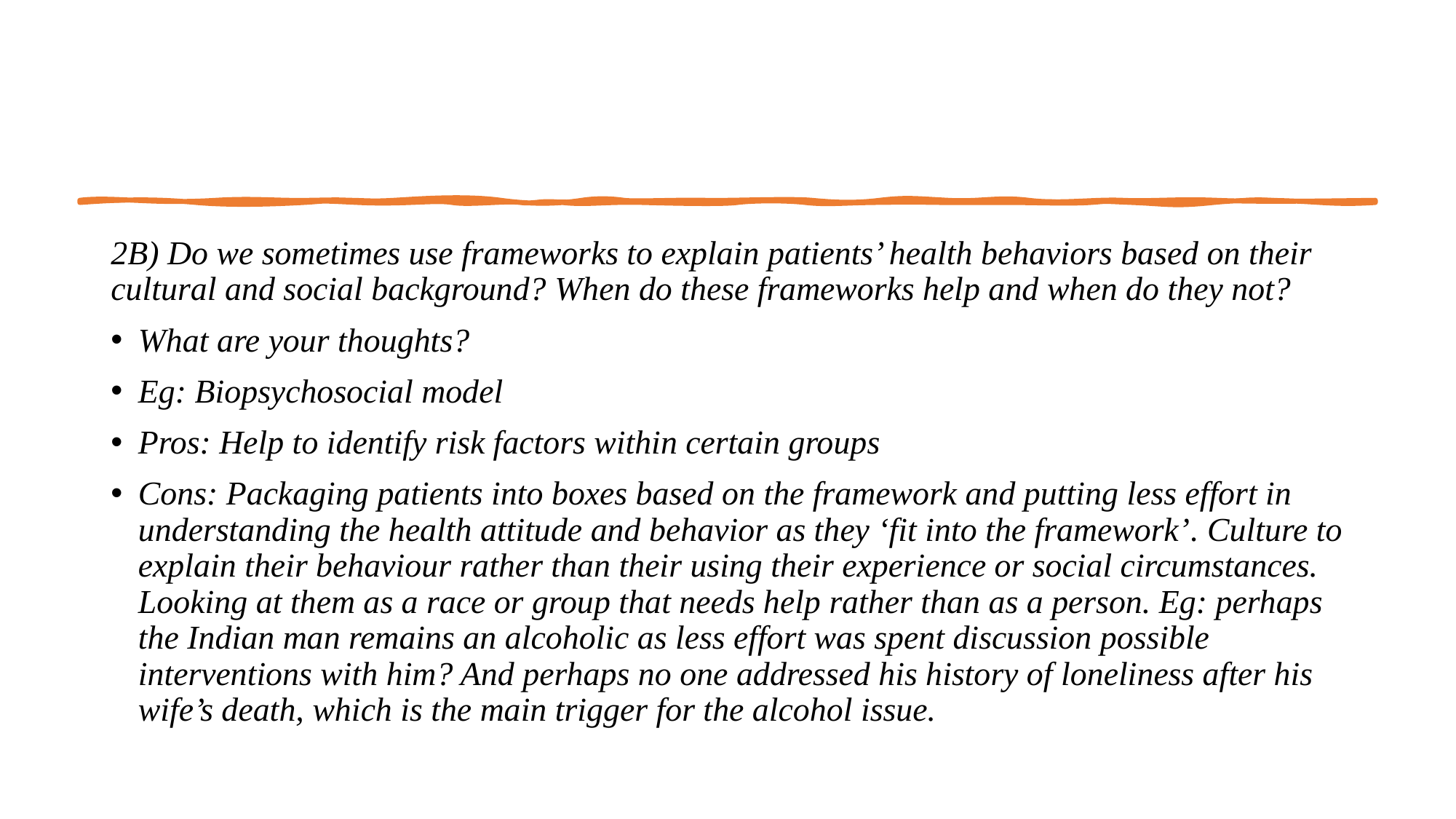

#

2B) Do we sometimes use frameworks to explain patients’ health behaviors based on their cultural and social background? When do these frameworks help and when do they not?
What are your thoughts?
Eg: Biopsychosocial model
Pros: Help to identify risk factors within certain groups
Cons: Packaging patients into boxes based on the framework and putting less effort in understanding the health attitude and behavior as they ‘fit into the framework’. Culture to explain their behaviour rather than their using their experience or social circumstances. Looking at them as a race or group that needs help rather than as a person. Eg: perhaps the Indian man remains an alcoholic as less effort was spent discussion possible interventions with him? And perhaps no one addressed his history of loneliness after his wife’s death, which is the main trigger for the alcohol issue.